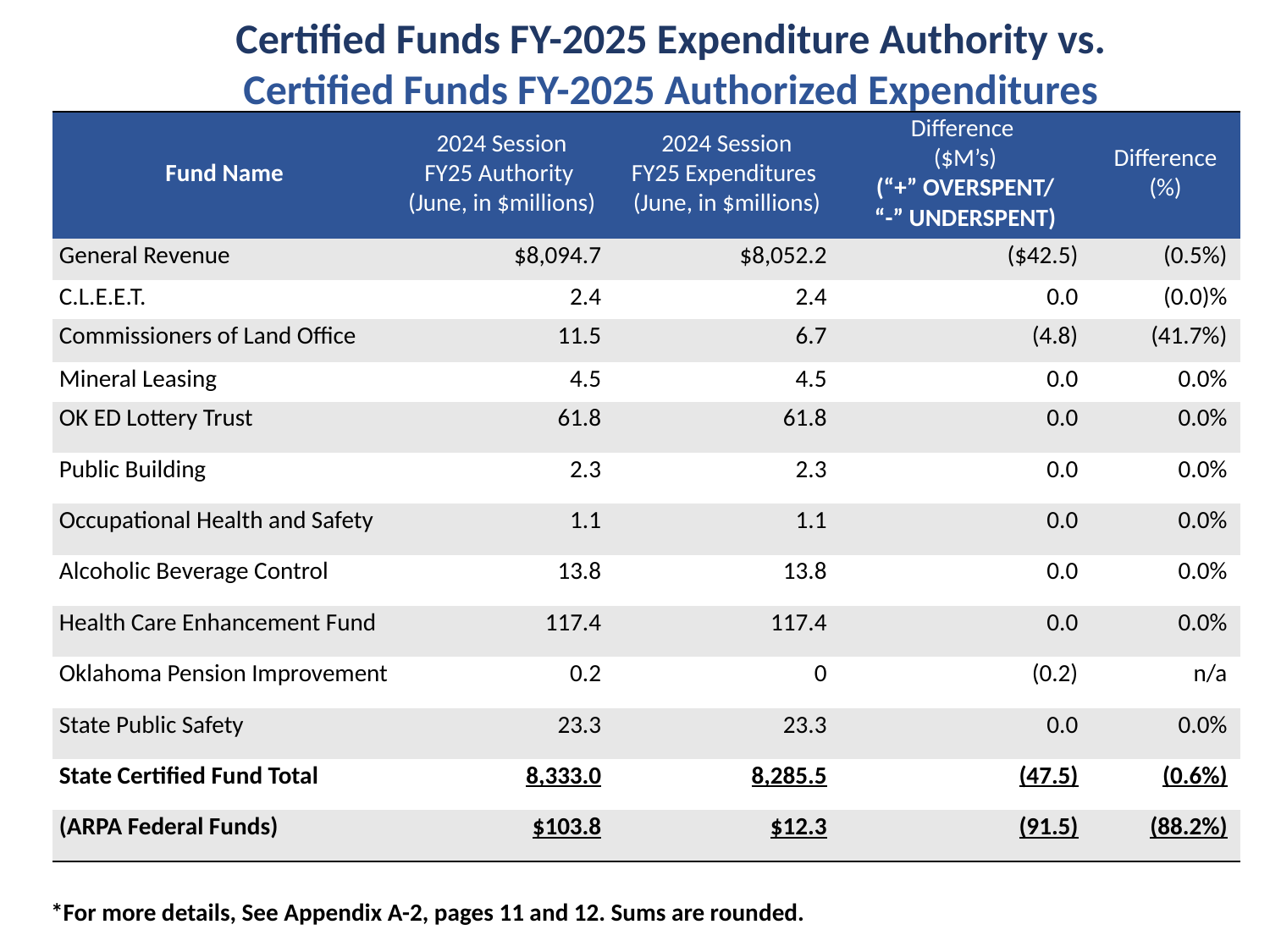

Certified Funds FY-2025 Expenditure Authority vs.
Certified Funds FY-2025 Authorized Expenditures
| Fund Name | 2024 Session FY25 Authority (June, in $millions) | 2024 Session FY25 Expenditures (June, in $millions) | Difference ($M’s) (“+” OVERSPENT/ “-” UNDERSPENT) | Difference (%) |
| --- | --- | --- | --- | --- |
| General Revenue | $8,094.7 | $8,052.2 | ($42.5) | (0.5%) |
| C.L.E.E.T. | 2.4 | 2.4 | 0.0 | (0.0)% |
| Commissioners of Land Office | 11.5 | 6.7 | (4.8) | (41.7%) |
| Mineral Leasing | 4.5 | 4.5 | 0.0 | 0.0% |
| OK ED Lottery Trust | 61.8 | 61.8 | 0.0 | 0.0% |
| Public Building | 2.3 | 2.3 | 0.0 | 0.0% |
| Occupational Health and Safety | 1.1 | 1.1 | 0.0 | 0.0% |
| Alcoholic Beverage Control | 13.8 | 13.8 | 0.0 | 0.0% |
| Health Care Enhancement Fund | 117.4 | 117.4 | 0.0 | 0.0% |
| Oklahoma Pension Improvement | 0.2 | 0 | (0.2) | n/a |
| State Public Safety | 23.3 | 23.3 | 0.0 | 0.0% |
| State Certified Fund Total | 8,333.0 | 8,285.5 | (47.5) | (0.6%) |
| (ARPA Federal Funds) | $103.8 | $12.3 | (91.5) | (88.2%) |
*For more details, See Appendix A-2, pages 11 and 12. Sums are rounded.